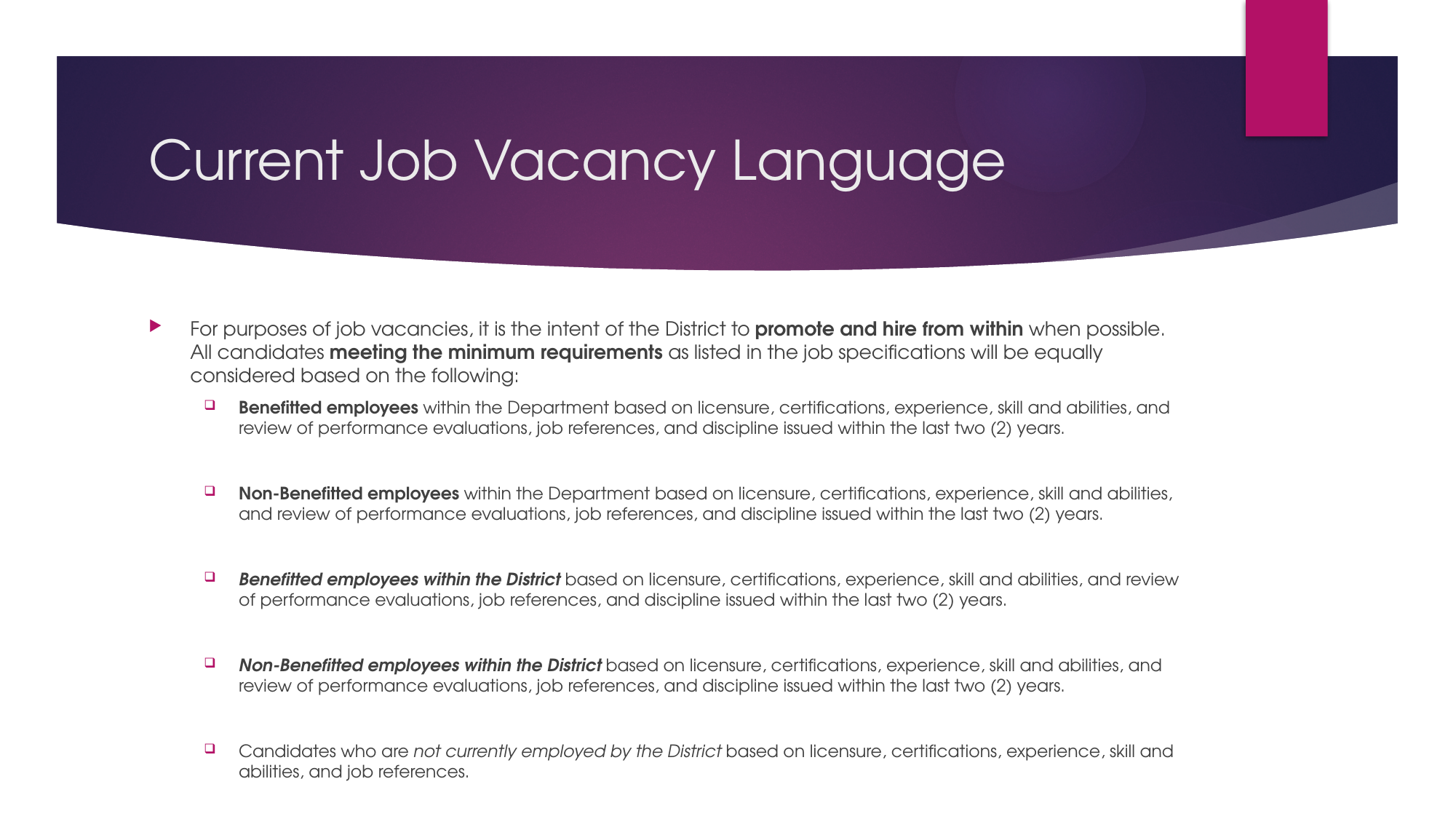

# Current Job Vacancy Language
For purposes of job vacancies, it is the intent of the District to promote and hire from within when possible. All candidates meeting the minimum requirements as listed in the job specifications will be equally considered based on the following:
Benefitted employees within the Department based on licensure, certifications, experience, skill and abilities, and review of performance evaluations, job references, and discipline issued within the last two (2) years.

Non-Benefitted employees within the Department based on licensure, certifications, experience, skill and abilities, and review of performance evaluations, job references, and discipline issued within the last two (2) years.

Benefitted employees within the District based on licensure, certifications, experience, skill and abilities, and review of performance evaluations, job references, and discipline issued within the last two (2) years.

Non-Benefitted employees within the District based on licensure, certifications, experience, skill and abilities, and review of performance evaluations, job references, and discipline issued within the last two (2) years.

Candidates who are not currently employed by the District based on licensure, certifications, experience, skill and abilities, and job references.